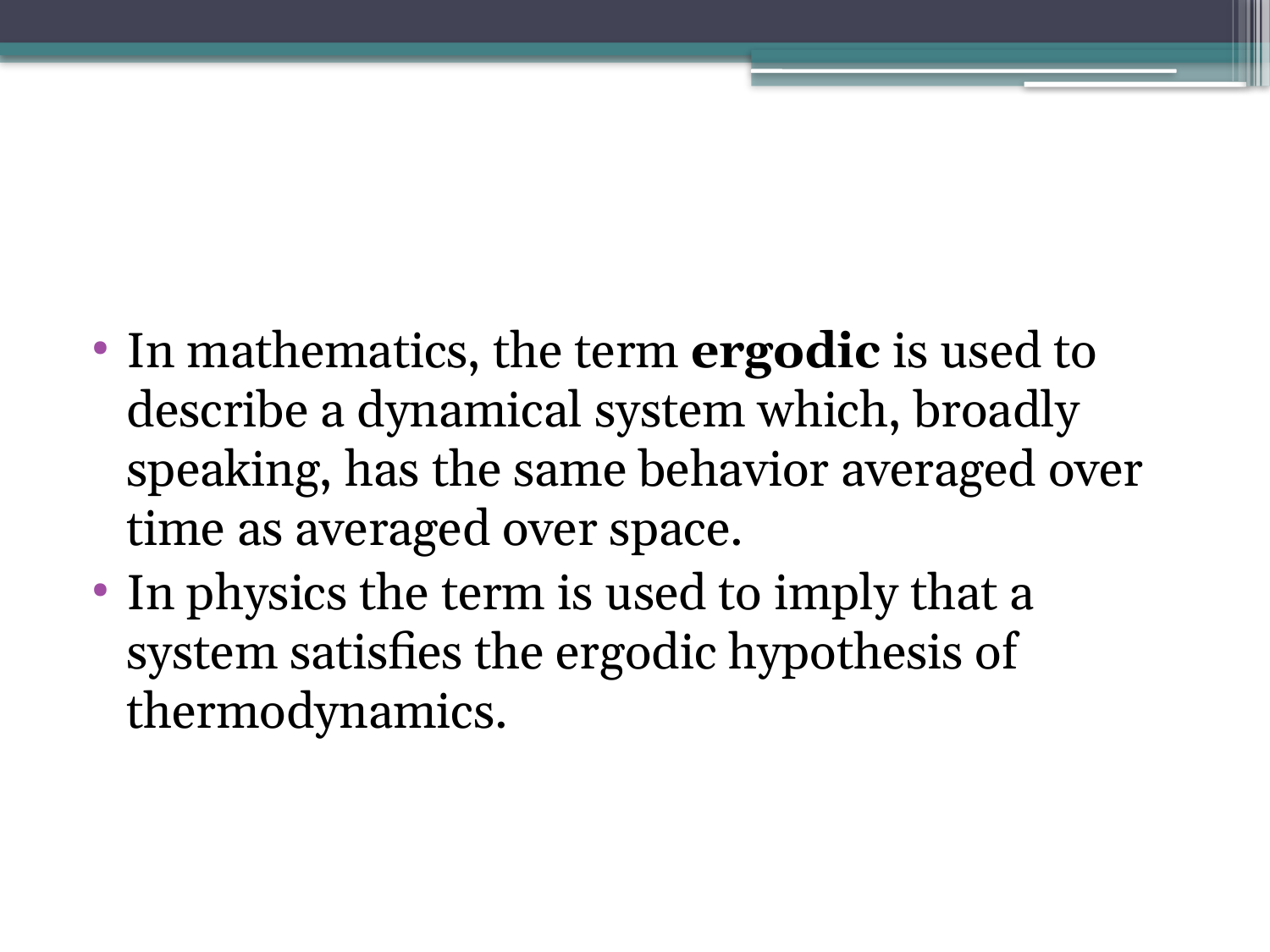

#
In mathematics, the term ergodic is used to describe a dynamical system which, broadly speaking, has the same behavior averaged over time as averaged over space.
In physics the term is used to imply that a system satisfies the ergodic hypothesis of thermodynamics.